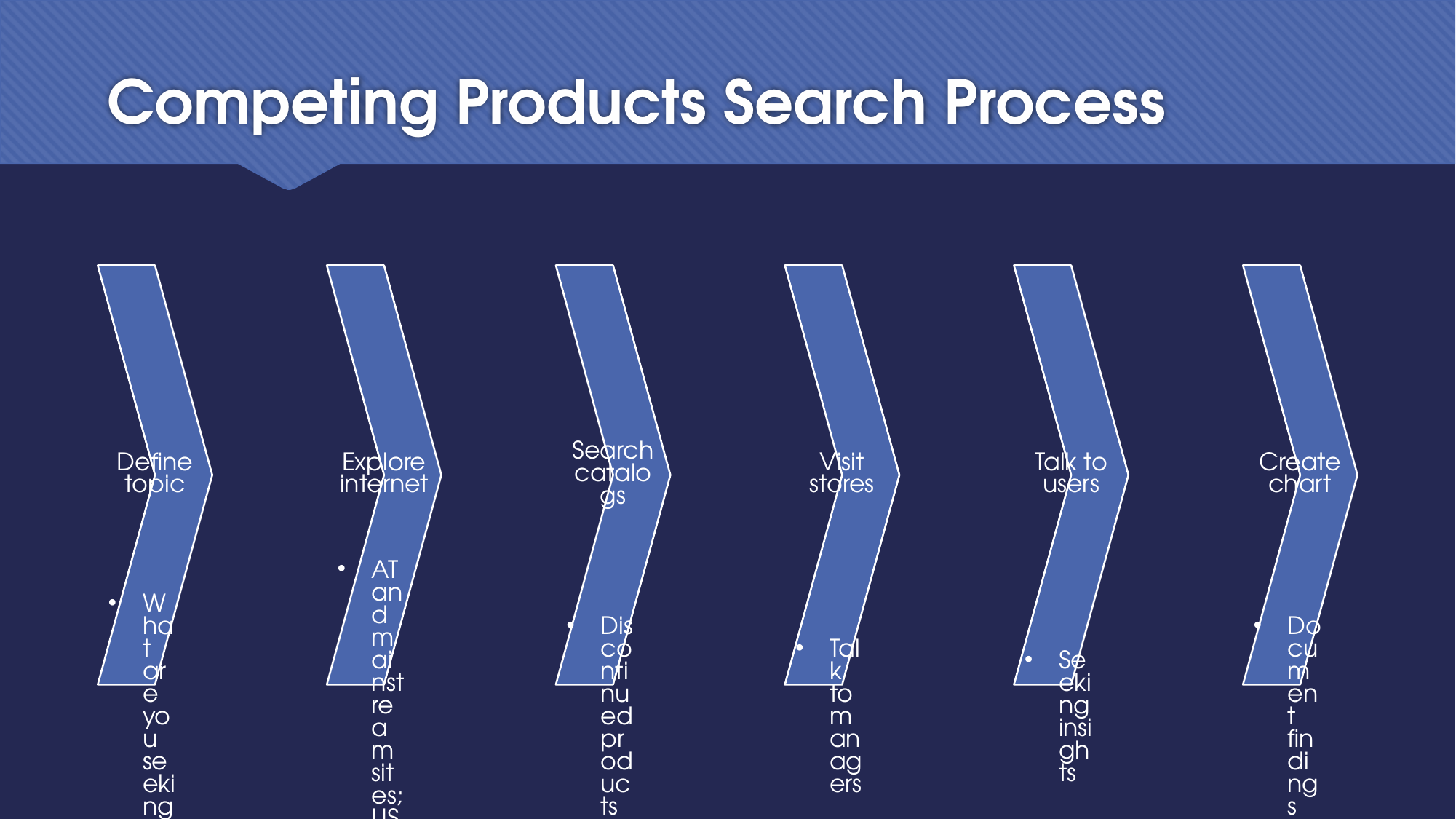

# Competing Products Search Process
Define topic
Explore internet
Search catalogs
Visit stores
Talk to users
Create chart
Discontinued products
Talk to managers
Seeking insights
Document findings